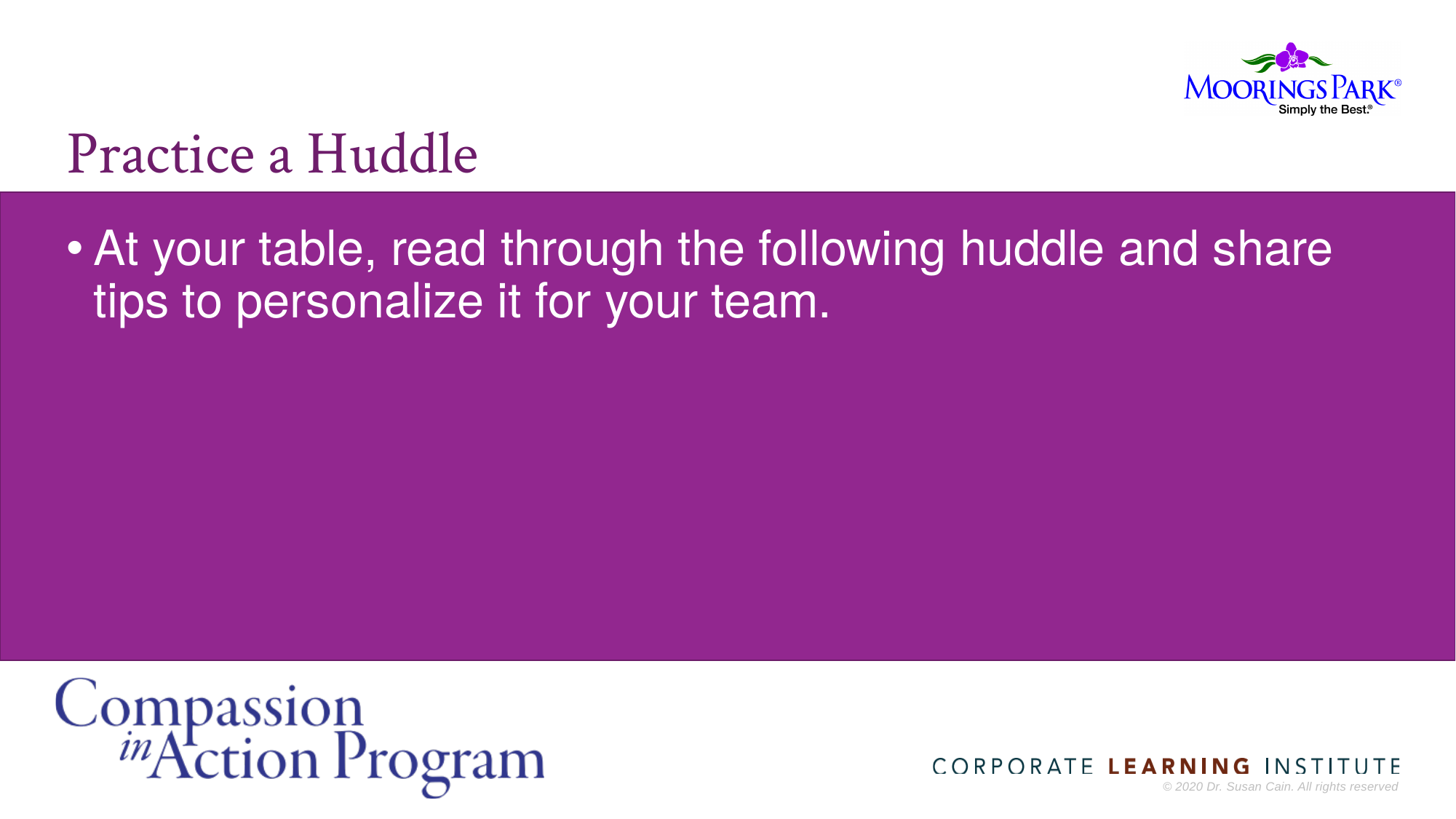

# Practice a Huddle
At your table, read through the following huddle and share tips to personalize it for your team.